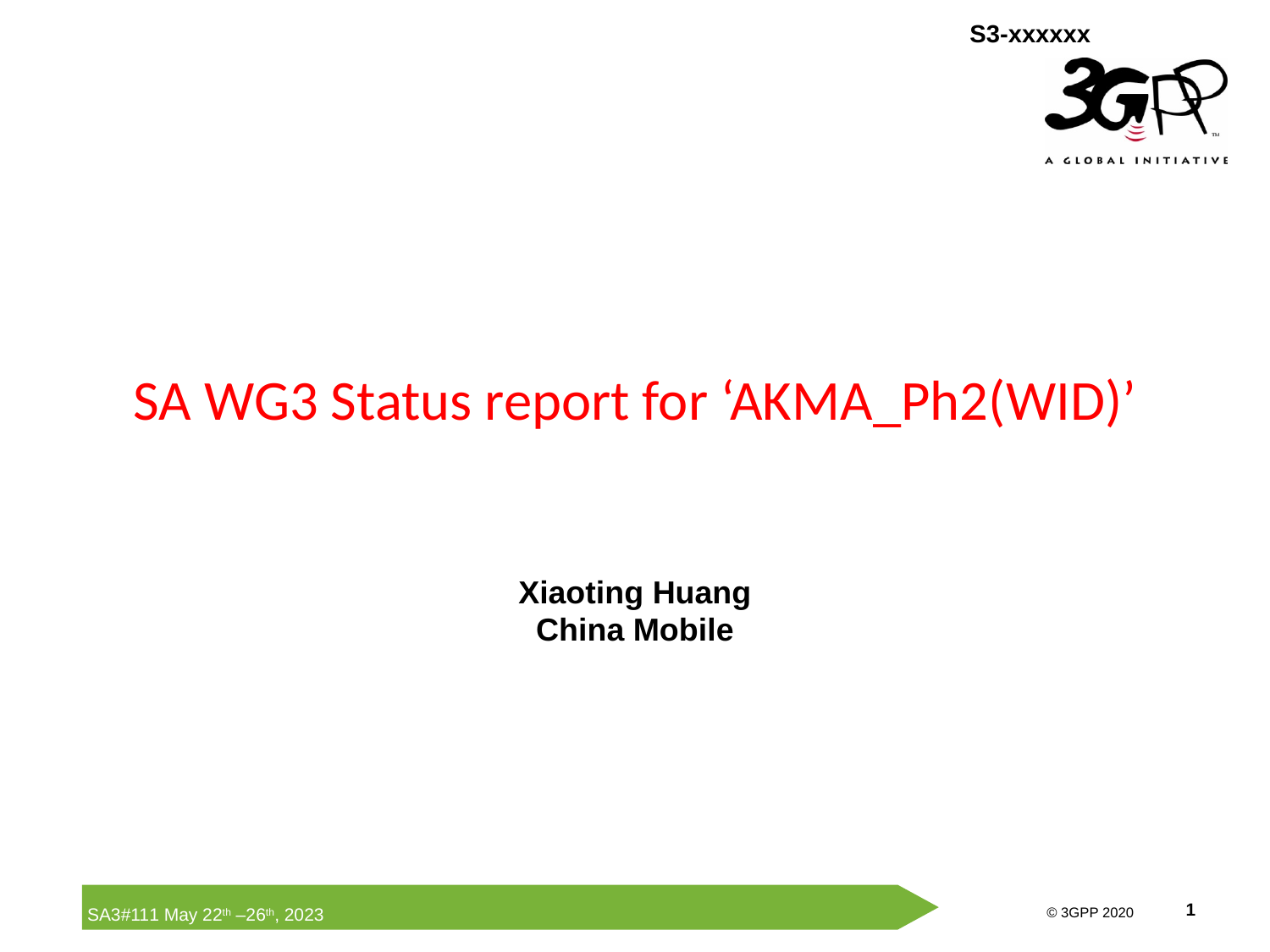

# SA WG3 Status report for ‘AKMA_Ph2(WID)’
Xiaoting Huang
China Mobile